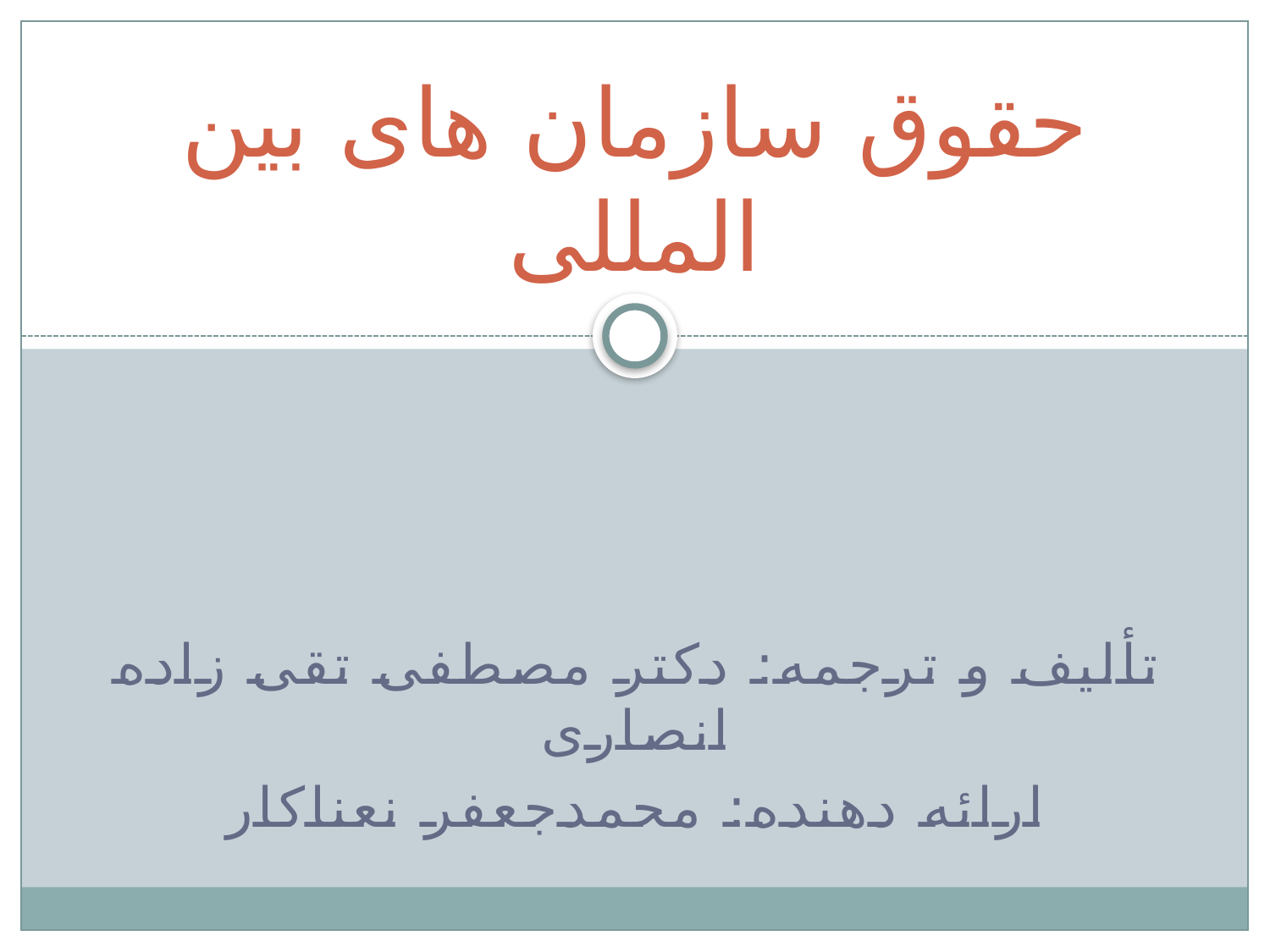

# حقوق سازمان های بین المللی

تألیف و ترجمه: دکتر مصطفی تقی زاده انصاری
ارائه دهنده: محمدجعفر نعناکار